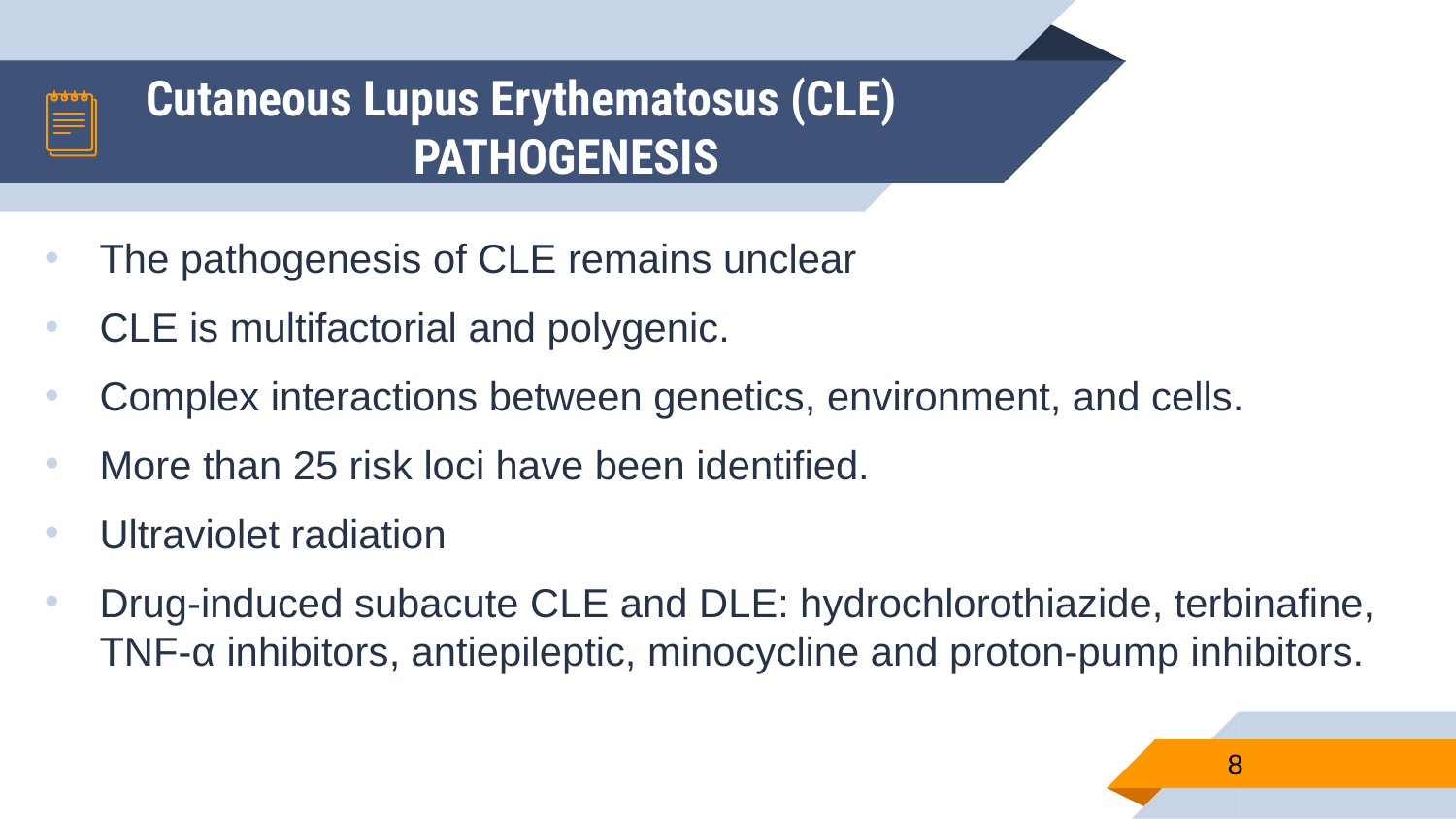

# Cutaneous Lupus Erythematosus (CLE) PATHOGENESIS
The pathogenesis of CLE remains unclear
CLE is multifactorial and polygenic.
Complex interactions between genetics, environment, and cells.
More than 25 risk loci have been identified.
Ultraviolet radiation
Drug-induced subacute CLE and DLE: hydrochlorothiazide, terbinafine, TNF-α inhibitors, antiepileptic, minocycline and proton-pump inhibitors.

8